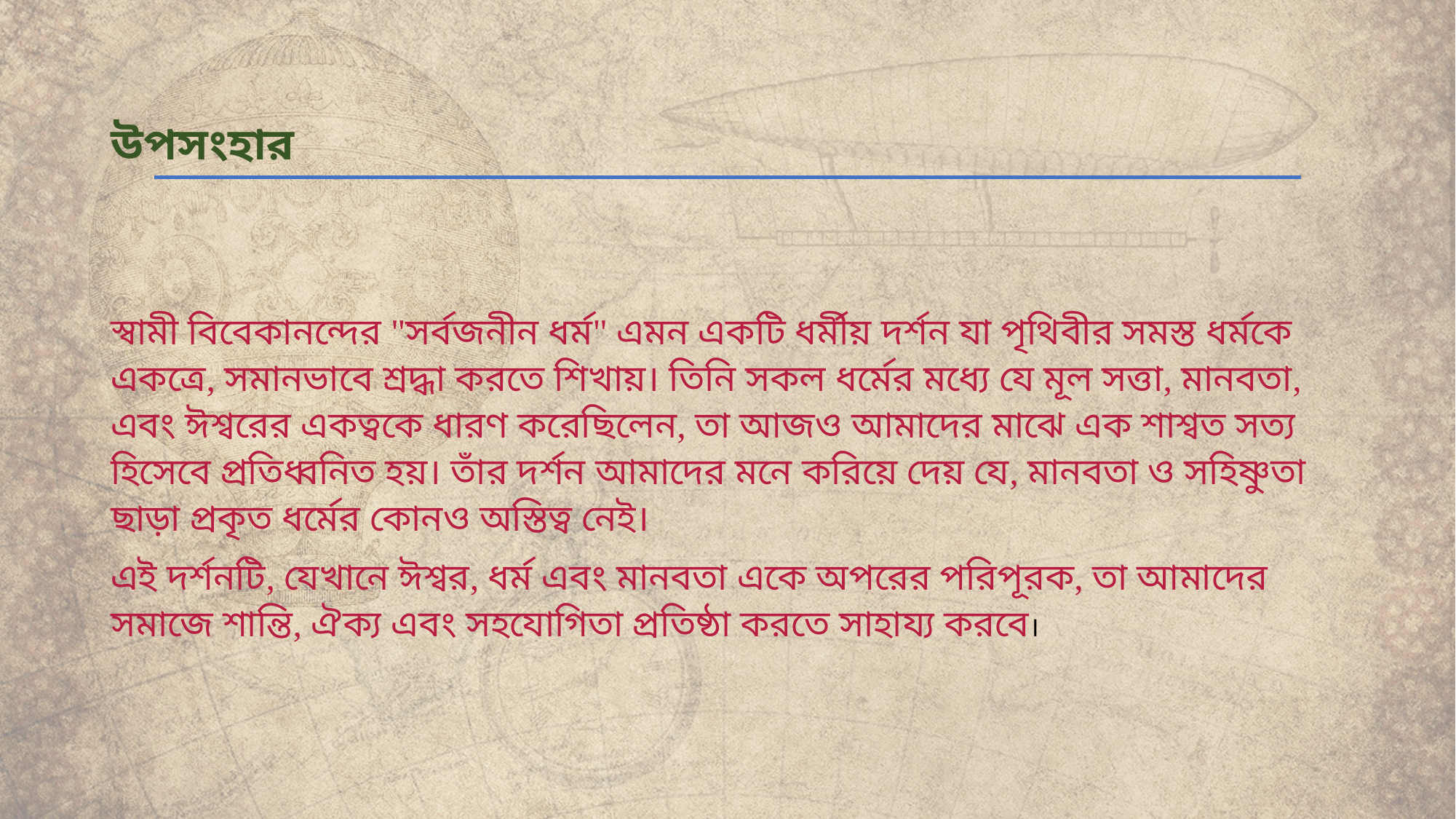

# উপসংহার

স্বামী বিবেকানন্দের "সর্বজনীন ধর্ম" এমন একটি ধর্মীয় দর্শন যা পৃথিবীর সমস্ত ধর্মকে একত্রে, সমানভাবে শ্রদ্ধা করতে শিখায়। তিনি সকল ধর্মের মধ্যে যে মূল সত্তা, মানবতা, এবং ঈশ্বরের একত্বকে ধারণ করেছিলেন, তা আজও আমাদের মাঝে এক শাশ্বত সত্য হিসেবে প্রতিধ্বনিত হয়। তাঁর দর্শন আমাদের মনে করিয়ে দেয় যে, মানবতা ও সহিষ্ণুতা ছাড়া প্রকৃত ধর্মের কোনও অস্তিত্ব নেই।
এই দর্শনটি, যেখানে ঈশ্বর, ধর্ম এবং মানবতা একে অপরের পরিপূরক, তা আমাদের সমাজে শান্তি, ঐক্য এবং সহযোগিতা প্রতিষ্ঠা করতে সাহায্য করবে।